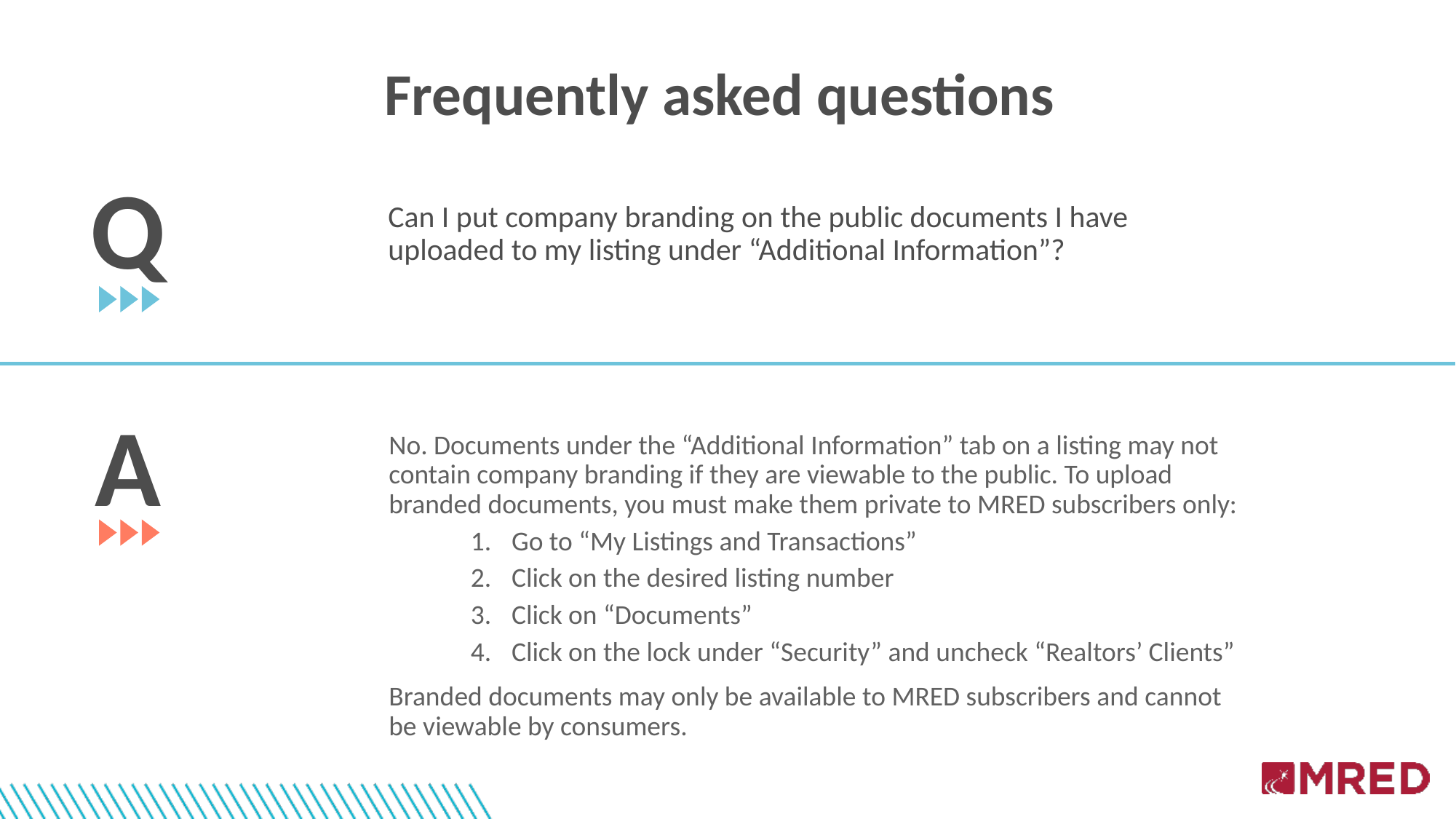

Frequently asked questions
Q
Can I put company branding on the public documents I have uploaded to my listing under “Additional Information”?

A
No. Documents under the “Additional Information” tab on a listing may not contain company branding if they are viewable to the public. To upload branded documents, you must make them private to MRED subscribers only:
Go to “My Listings and Transactions”
Click on the desired listing number
Click on “Documents”
Click on the lock under “Security” and uncheck “Realtors’ Clients”
Branded documents may only be available to MRED subscribers and cannot be viewable by consumers.